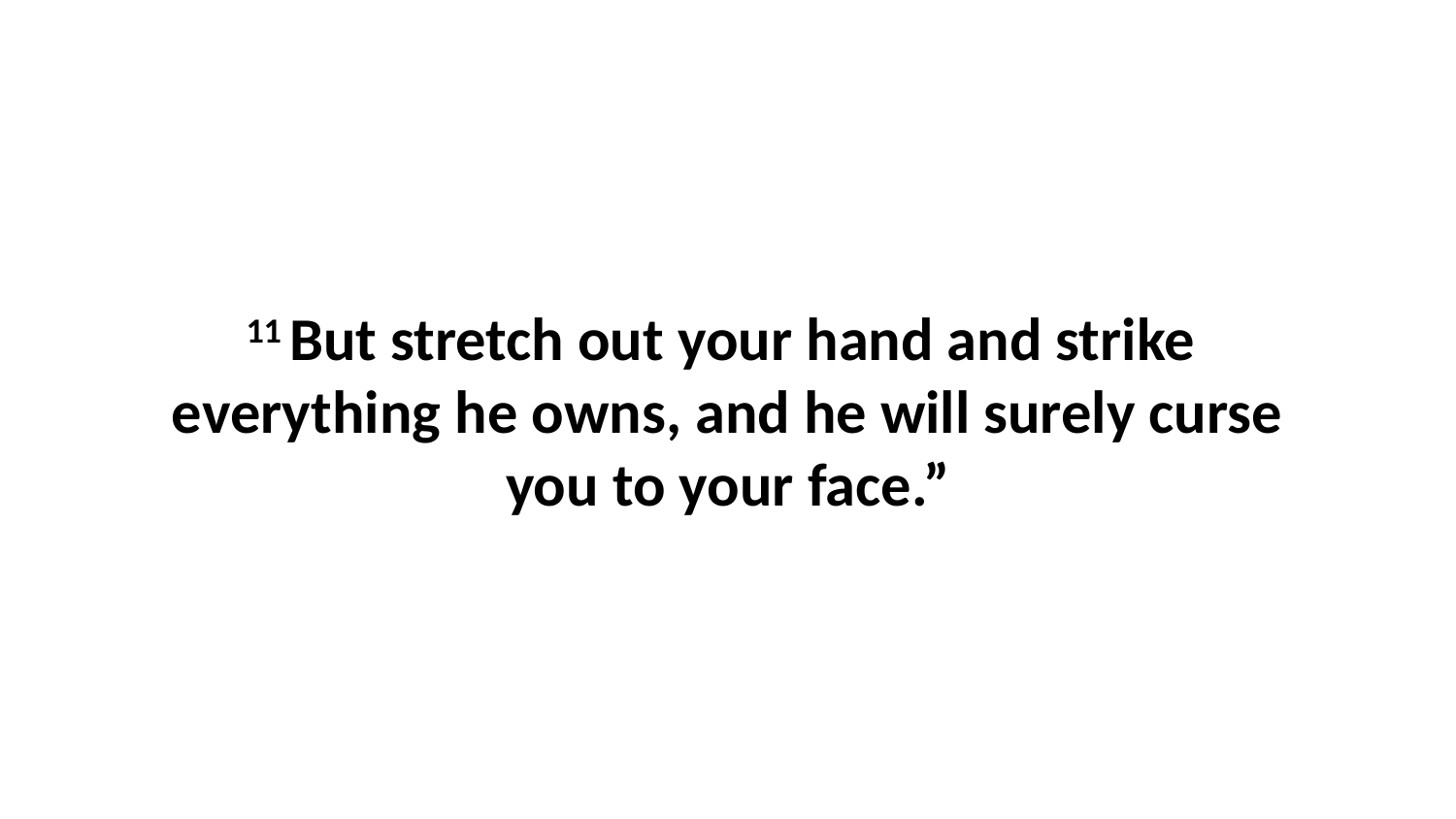

11 But stretch out your hand and strike  everything he owns, and he will surely curse you to your face.”